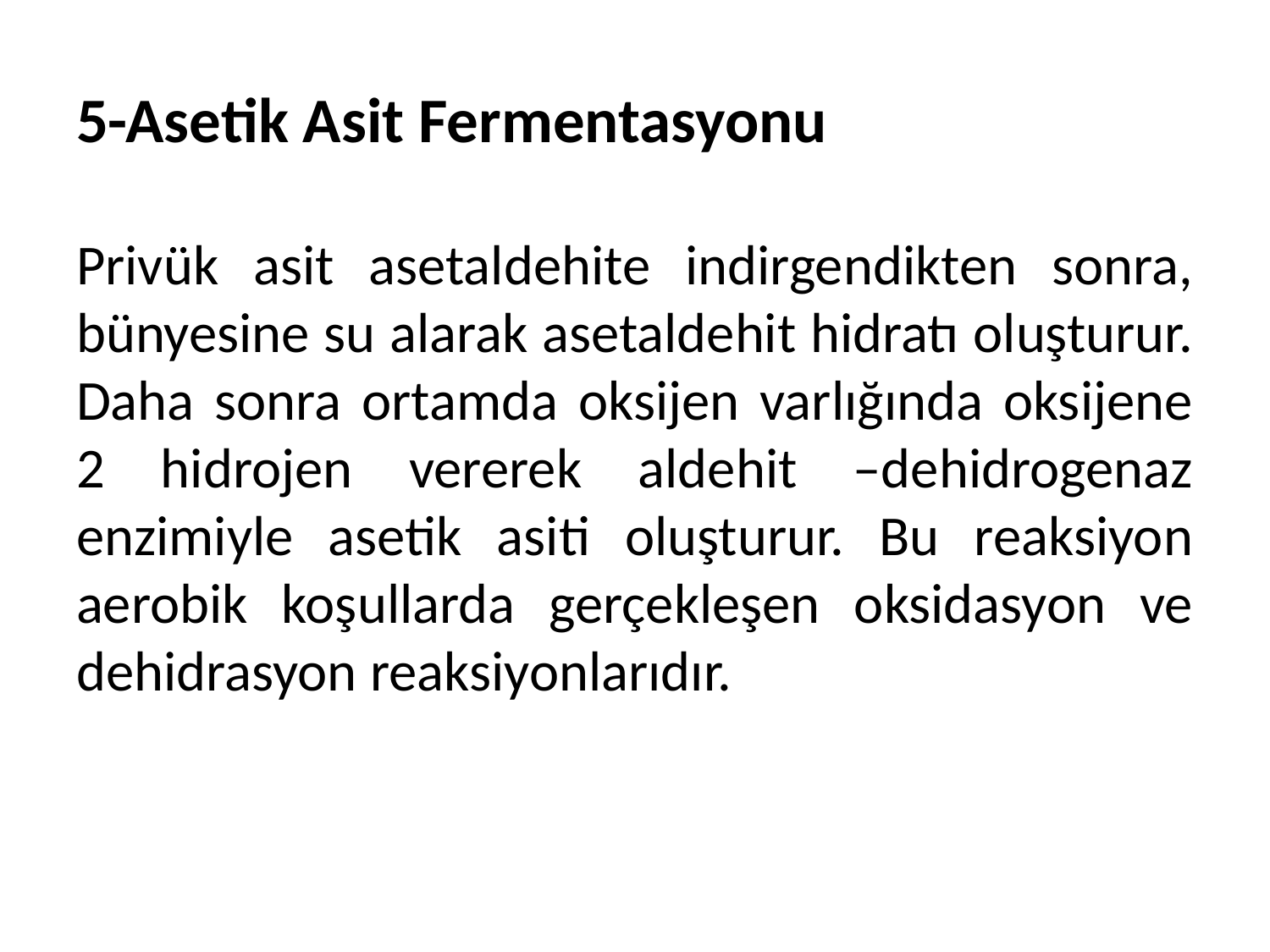

# 5-Asetik Asit Fermentasyonu
Privük asit asetaldehite indirgendikten sonra, bünyesine su alarak asetaldehit hidratı oluşturur. Daha sonra ortamda oksijen varlığında oksijene 2 hidrojen vererek aldehit –dehidrogenaz enzimiyle asetik asiti oluşturur. Bu reaksiyon aerobik koşullarda gerçekleşen oksidasyon ve dehidrasyon reaksiyonlarıdır.